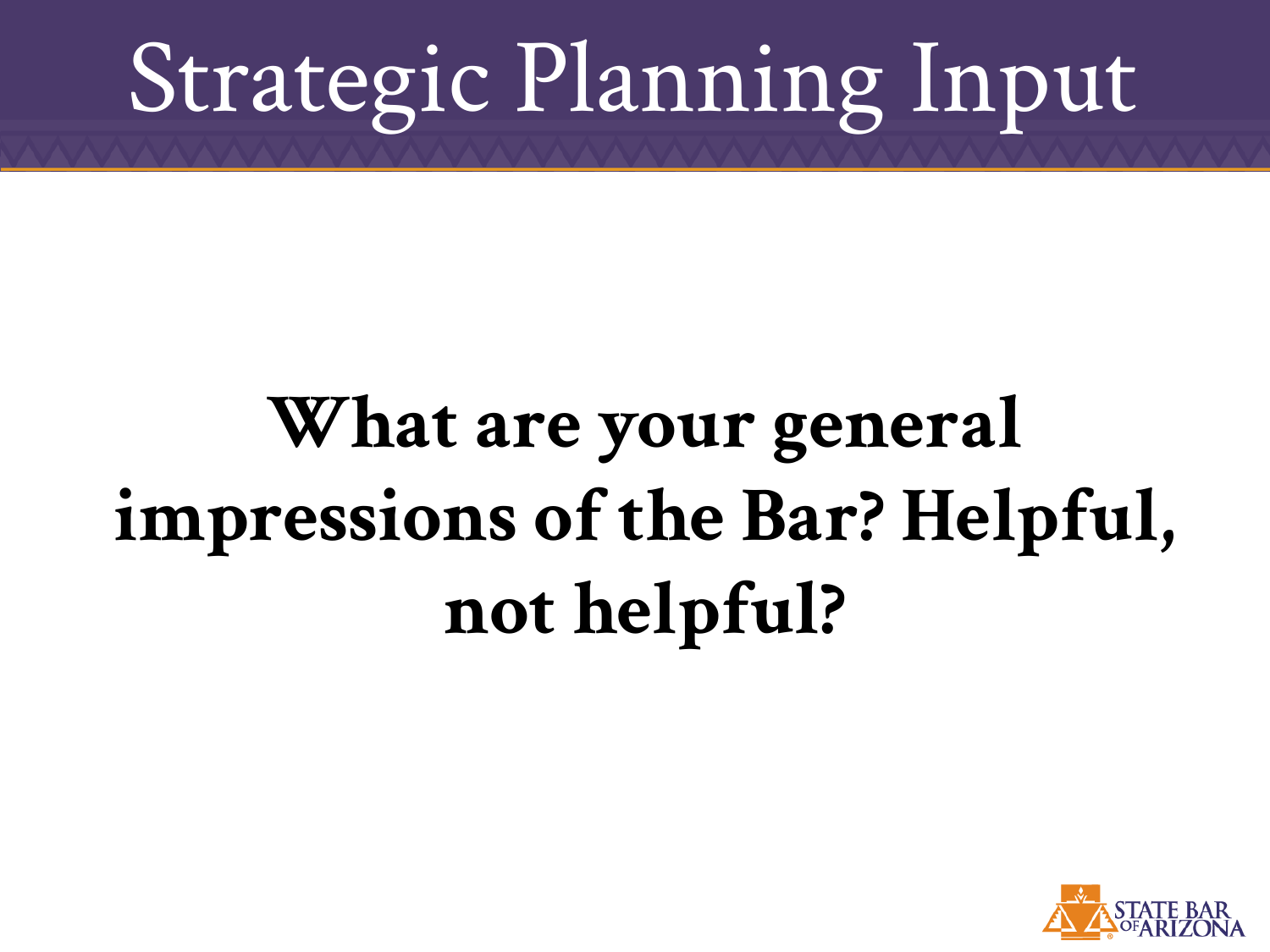

# Strategic Planning Input

What are your general impressions of the Bar? Helpful, not helpful?